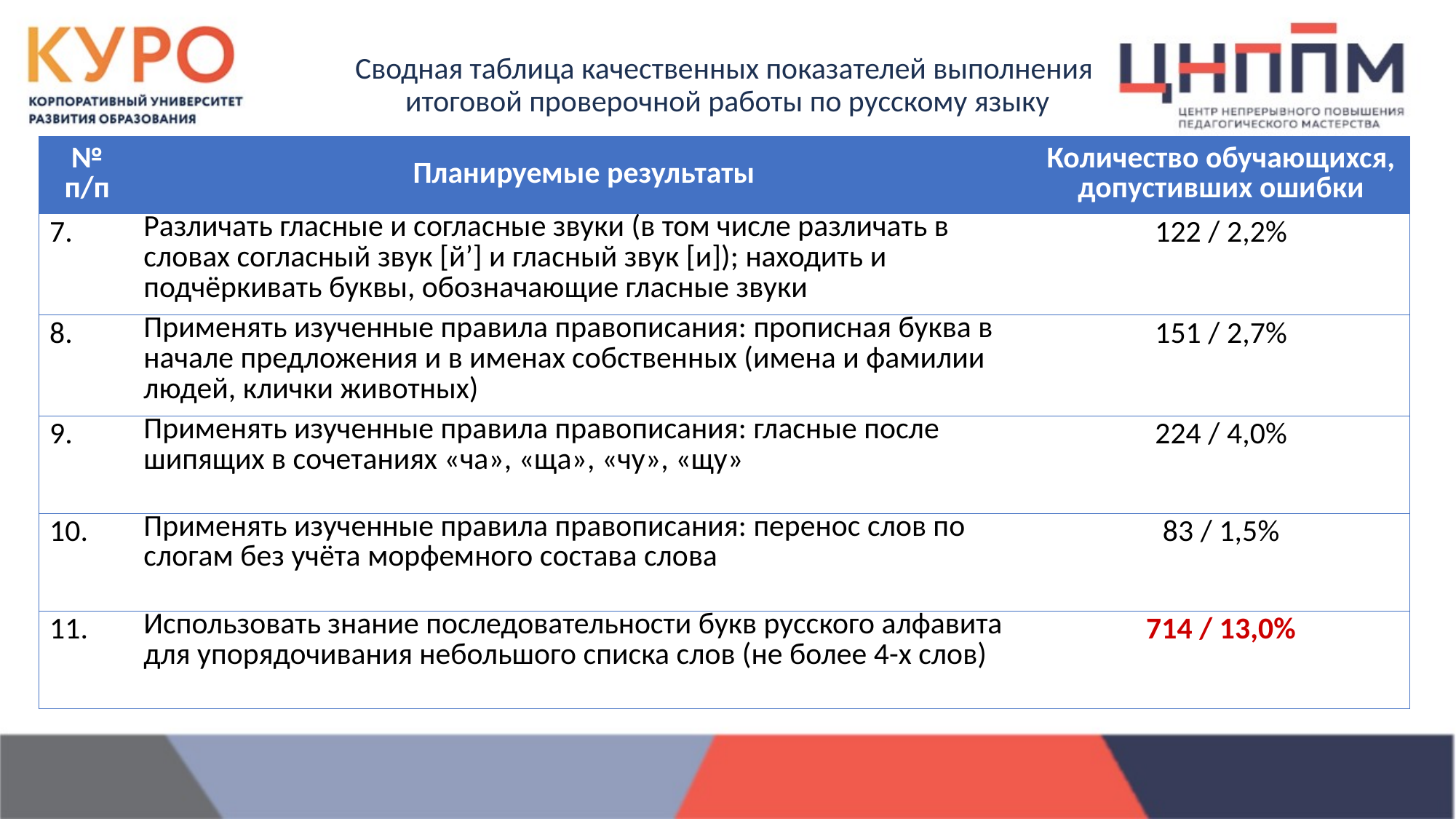

Сводная таблица качественных показателей выполнения
итоговой проверочной работы по русскому языку
| № п/п | Планируемые результаты | Количество обучающихся, допустивших ошибки |
| --- | --- | --- |
| 7. | Различать гласные и согласные звуки (в том числе различать в словах согласный звук [й’] и гласный звук [и]); находить и подчёркивать буквы, обозначающие гласные звуки | 122 / 2,2% |
| 8. | Применять изученные правила правописания: прописная буква в начале предложения и в именах собственных (имена и фамилии людей, клички животных) | 151 / 2,7% |
| 9. | Применять изученные правила правописания: гласные после шипящих в сочетаниях «ча», «ща», «чу», «щу» | 224 / 4,0% |
| 10. | Применять изученные правила правописания: перенос слов по слогам без учёта морфемного состава слова | 83 / 1,5% |
| 11. | Использовать знание последовательности букв русского алфавита для упорядочивания небольшого списка слов (не более 4-х слов) | 714 / 13,0% |